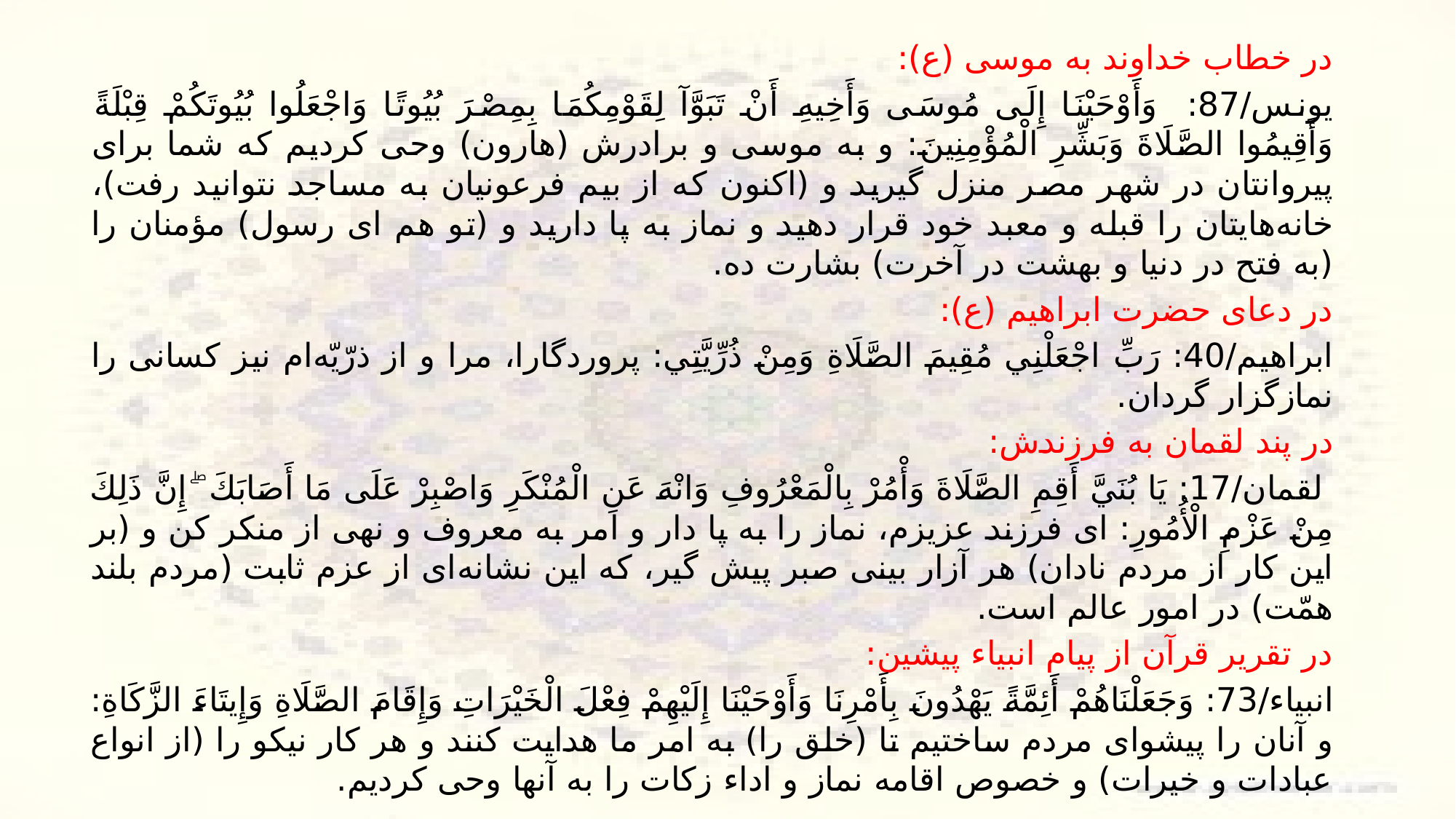

در خطاب خداوند به موسی (ع):
یونس/87:  وَأَوْحَيْنَا إِلَى مُوسَى وَأَخِيهِ أَنْ تَبَوَّآ لِقَوْمِكُمَا بِمِصْرَ بُيُوتًا وَاجْعَلُوا بُيُوتَكُمْ قِبْلَةً وَأَقِيمُوا الصَّلَاةَ وَبَشِّرِ الْمُؤْمِنِينَ: و به موسی و برادرش (هارون) وحی کردیم که شما برای پیروانتان در شهر مصر منزل گیرید و (اکنون که از بیم فرعونیان به مساجد نتوانید رفت)، خانه‌هایتان را قبله و معبد خود قرار دهید و نماز به پا دارید و (تو هم ای رسول) مؤمنان را (به فتح در دنیا و بهشت در آخرت) بشارت ده.
در دعای حضرت ابراهیم (ع):
ابراهیم/40: رَبِّ اجْعَلْنِي مُقِيمَ الصَّلَاةِ وَمِنْ ذُرِّيَّتِي: پروردگارا، مرا و از ذرّیّه‌ام نیز کسانی را نمازگزار گردان.
در پند لقمان به فرزندش:
 لقمان/17: يَا بُنَيَّ أَقِمِ الصَّلَاةَ وَأْمُرْ بِالْمَعْرُوفِ وَانْهَ عَنِ الْمُنْكَرِ وَاصْبِرْ عَلَى مَا أَصَابَكَ ۖ إِنَّ ذَلِكَ مِنْ عَزْمِ الْأُمُورِ: ای فرزند عزیزم، نماز را به پا دار و امر به معروف و نهی از منکر کن و (بر این کار از مردم نادان) هر آزار بینی صبر پیش گیر، که این نشانه‌ای از عزم ثابت (مردم بلند همّت) در امور عالم است.
در تقریر قرآن از پیام انبیاء پیشین:
انبیاء/73: وَجَعَلْنَاهُمْ أَئِمَّةً يَهْدُونَ بِأَمْرِنَا وَأَوْحَيْنَا إِلَيْهِمْ فِعْلَ الْخَيْرَاتِ وَإِقَامَ الصَّلَاةِ وَإِيتَاءَ الزَّكَاةِ: و آنان را پیشوای مردم ساختیم تا (خلق را) به امر ما هدایت کنند و هر کار نیکو را (از انواع عبادات و خیرات) و خصوص اقامه نماز و اداء زکات را به آنها وحی کردیم.